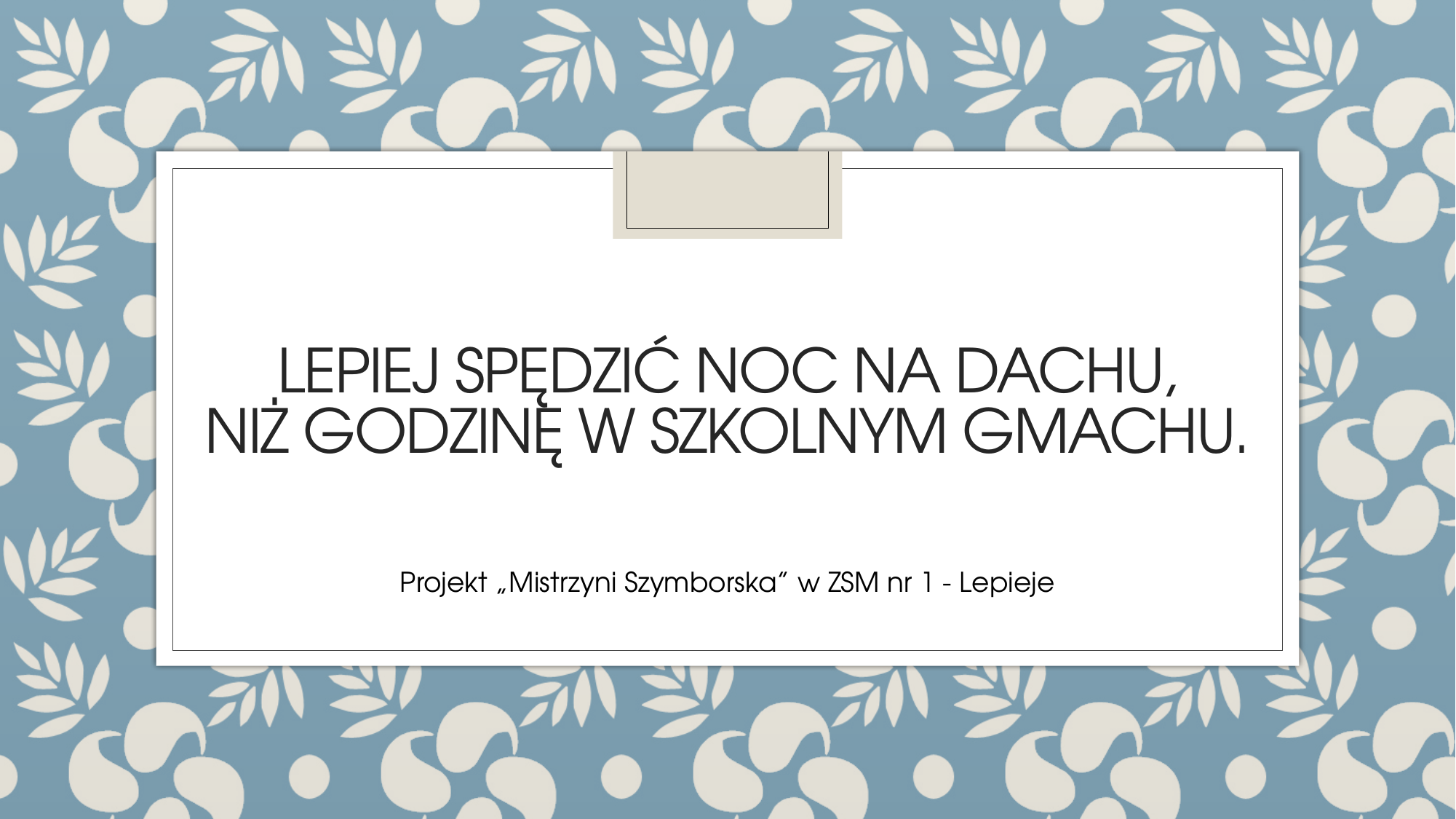

# Lepiej spędzić noc na dachu, Niż godzinę w szkolnym gmachu.
Projekt „Mistrzyni Szymborska” w ZSM nr 1 - Lepieje